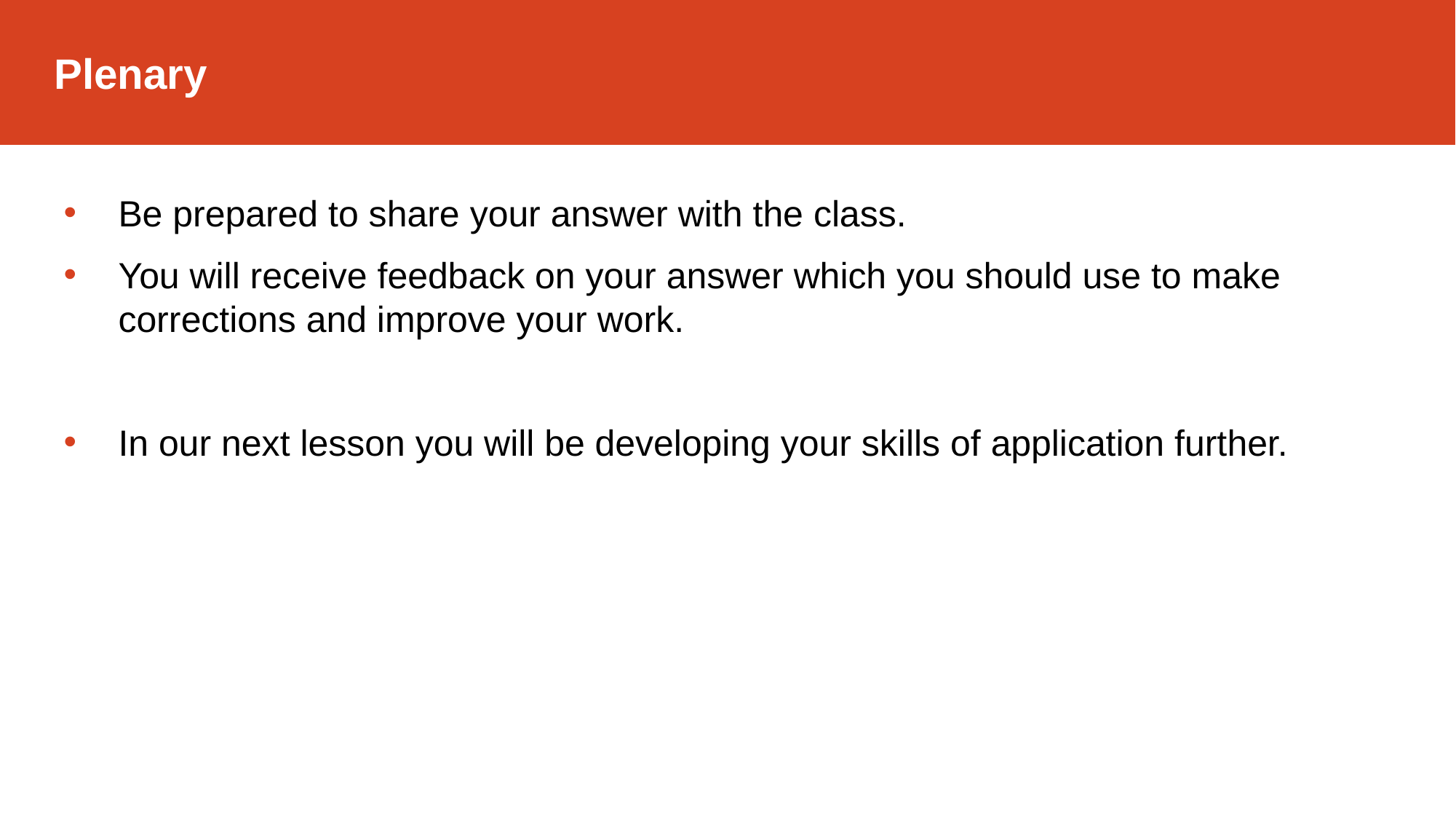

Plenary
Be prepared to share your answer with the class.
You will receive feedback on your answer which you should use to make corrections and improve your work.

In our next lesson you will be developing your skills of application further.